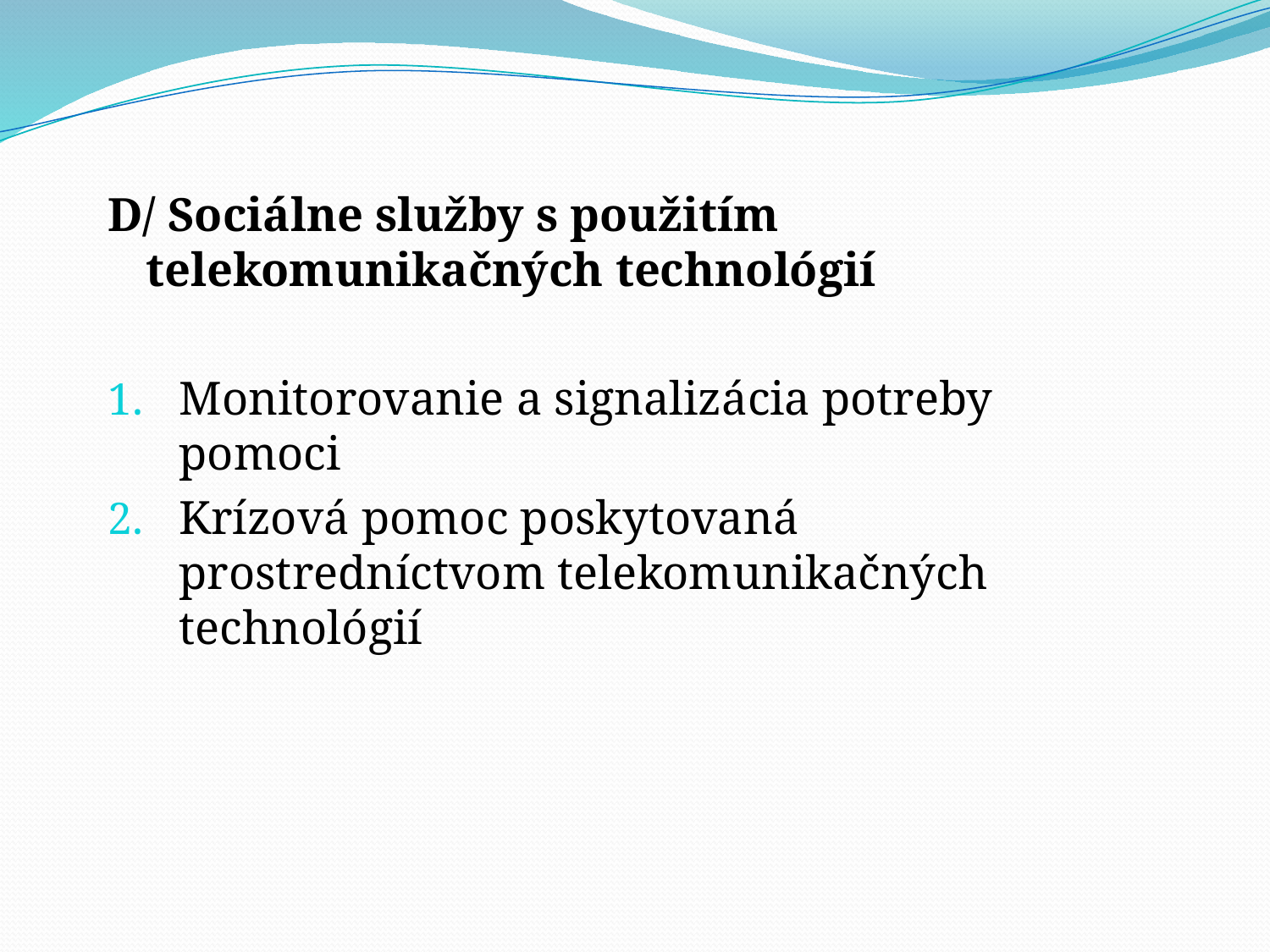

# D/ Sociálne služby s použitím telekomunikačných technológií

Monitorovanie a signalizácia potreby pomoci
Krízová pomoc poskytovaná prostredníctvom telekomunikačných technológií